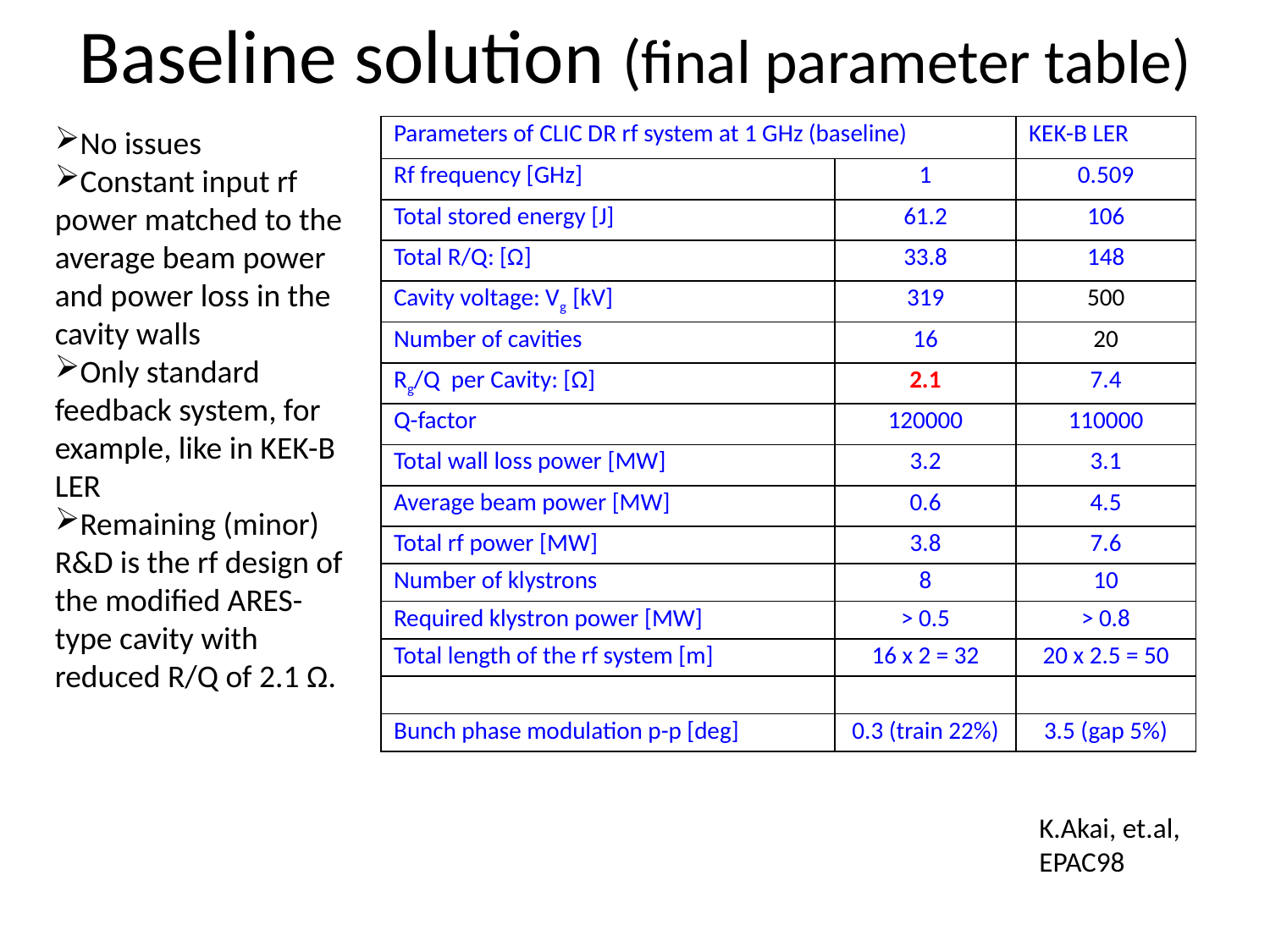

# Baseline solution (final parameter table)
No issues
Constant input rf power matched to the average beam power and power loss in the cavity walls
Only standard feedback system, for example, like in KEK-B LER
Remaining (minor) R&D is the rf design of the modified ARES-type cavity with reduced R/Q of 2.1 Ω.
| Parameters of CLIC DR rf system at 1 GHz (baseline) |  | KEK-B LER |
| --- | --- | --- |
| Rf frequency [GHz] | 1 | 0.509 |
| Total stored energy [J] | 61.2 | 106 |
| Total R/Q: [Ω] | 33.8 | 148 |
| Cavity voltage: Vg [kV] | 319 | 500 |
| Number of cavities | 16 | 20 |
| Rg/Q per Cavity: [Ω] | 2.1 | 7.4 |
| Q-factor | 120000 | 110000 |
| Total wall loss power [MW] | 3.2 | 3.1 |
| Average beam power [MW] | 0.6 | 4.5 |
| Total rf power [MW] | 3.8 | 7.6 |
| Number of klystrons | 8 | 10 |
| Required klystron power [MW] | > 0.5 | > 0.8 |
| Total length of the rf system [m] | 16 x 2 = 32 | 20 x 2.5 = 50 |
|  |  |  |
| Bunch phase modulation p-p [deg] | 0.3 (train 22%) | 3.5 (gap 5%) |
K.Akai, et.al, EPAC98